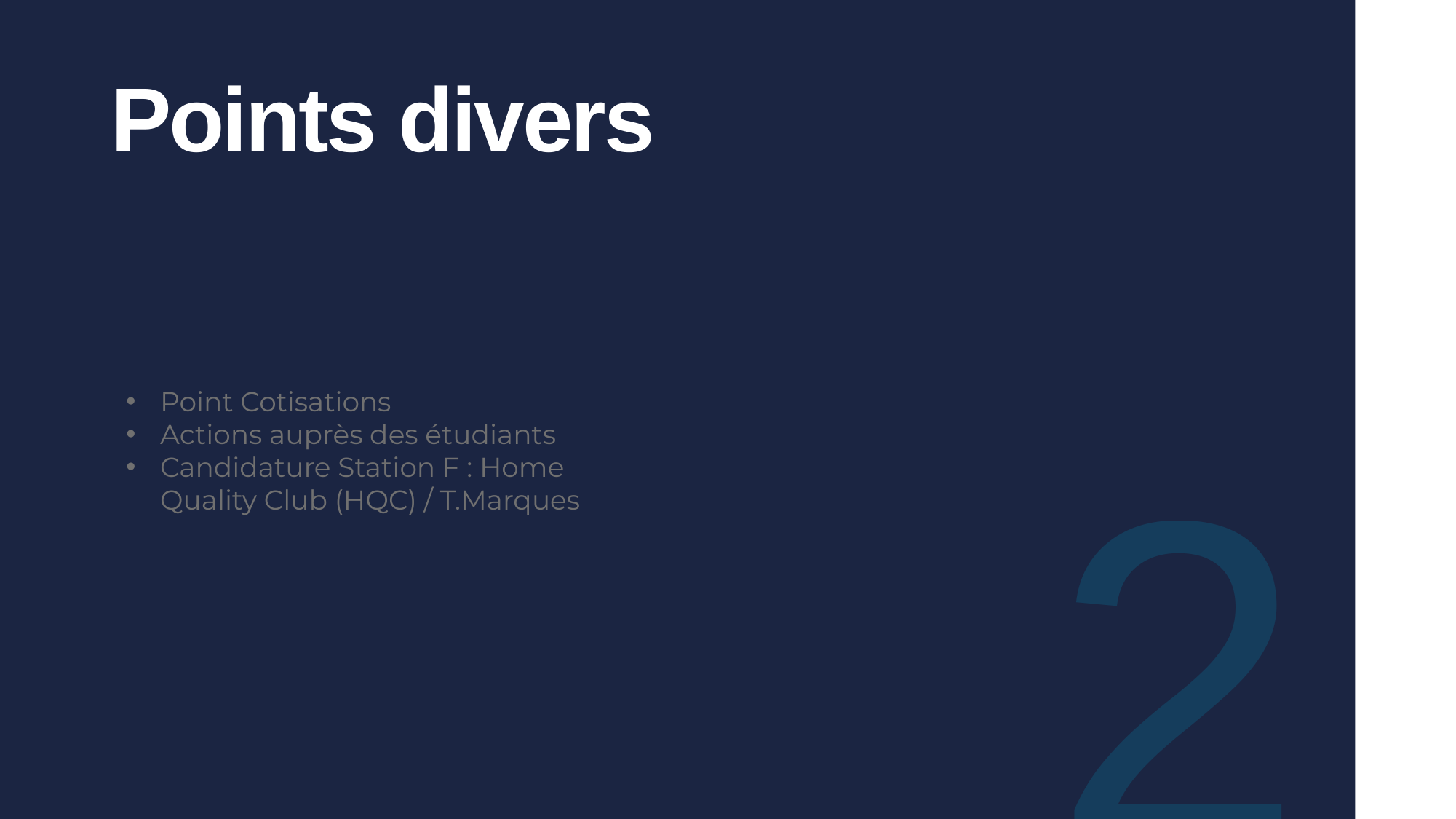

# Points divers
Point Cotisations
Actions auprès des étudiants
Candidature Station F : Home Quality Club (HQC) / T.Marques
2